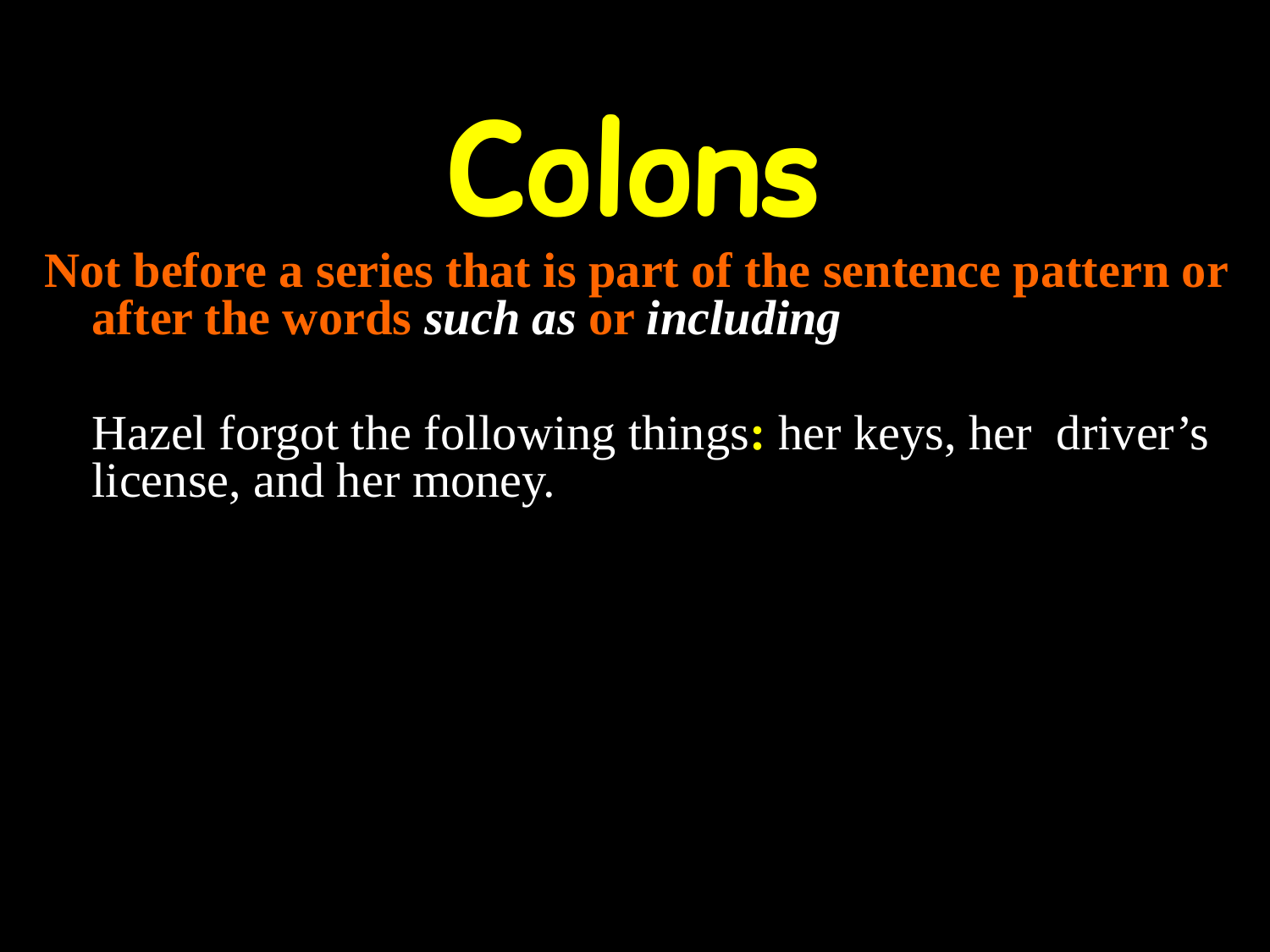

# Colons
Not before a series that is part of the sentence pattern or after the words such as or including

	Hazel forgot the following things: her keys, her  driver’s  license, and her money.